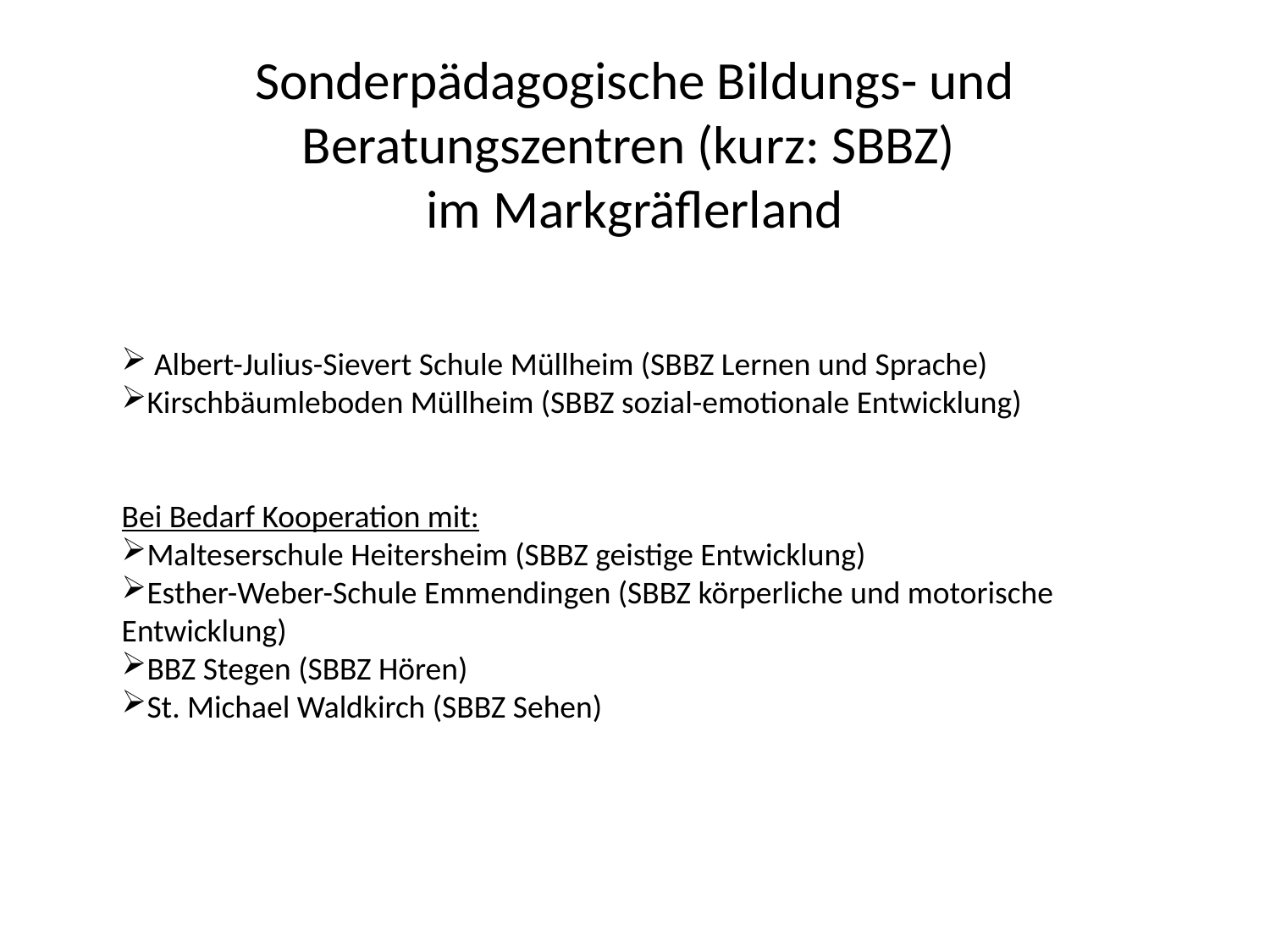

# Sonderpädagogische Bildungs- und Beratungszentren (kurz: SBBZ) im Markgräflerland
 Albert-Julius-Sievert Schule Müllheim (SBBZ Lernen und Sprache)
Kirschbäumleboden Müllheim (SBBZ sozial-emotionale Entwicklung)

Bei Bedarf Kooperation mit:
Malteserschule Heitersheim (SBBZ geistige Entwicklung)
Esther-Weber-Schule Emmendingen (SBBZ körperliche und motorische 	Entwicklung)
BBZ Stegen (SBBZ Hören)
St. Michael Waldkirch (SBBZ Sehen)